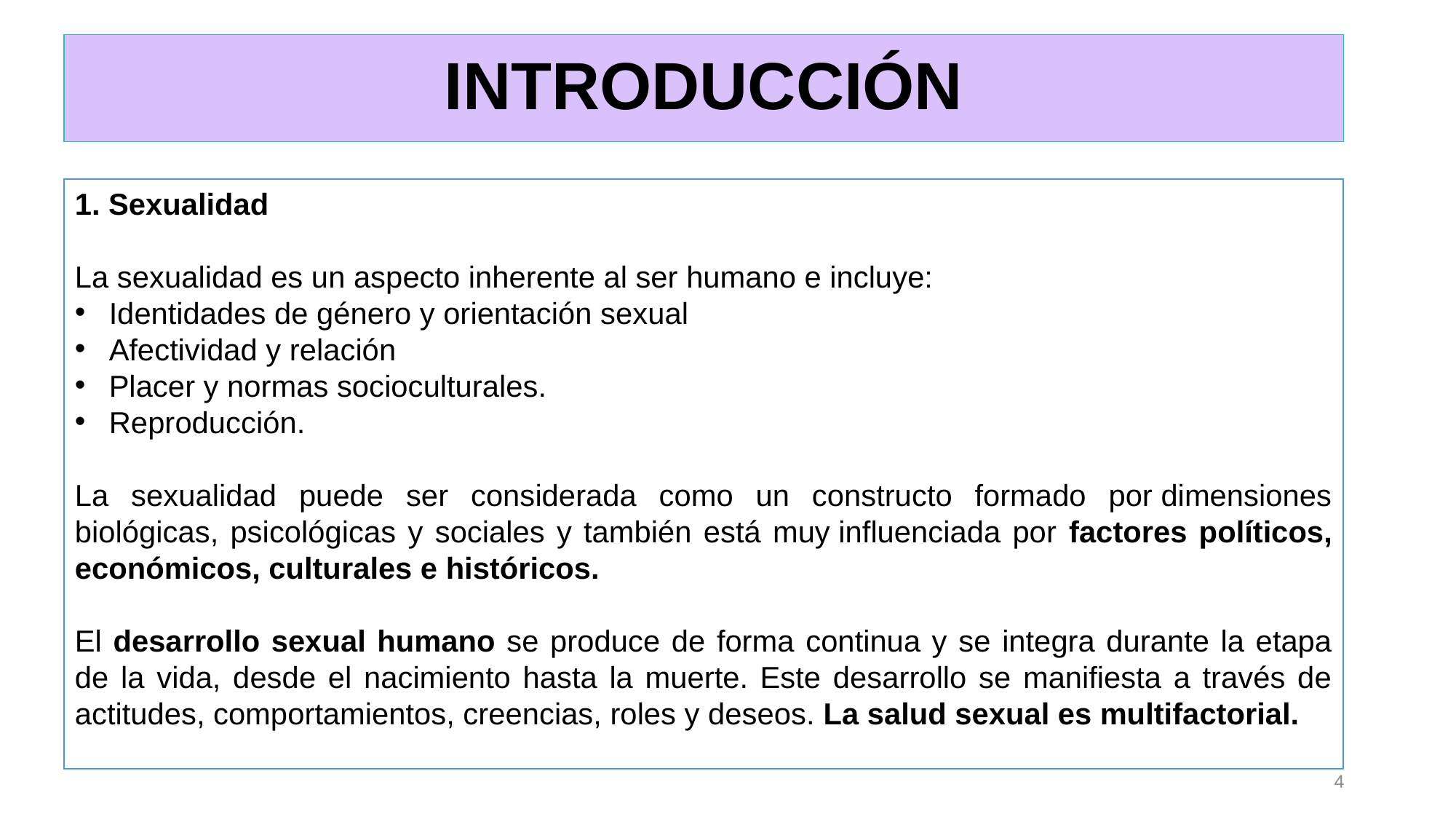

# INTRODUCCIÓN

Educación en Sexualidad Integral:

1. Sexualidad

La sexualidad es un aspecto inherente al ser humano e incluye:
Identidades de género y orientación sexual
Afectividad y relación
Placer y normas socioculturales.
Reproducción.

La sexualidad puede ser considerada como un constructo formado por dimensiones biológicas, psicológicas y sociales y también está muy influenciada por factores políticos, económicos, culturales e históricos.

El desarrollo sexual humano se produce de forma continua y se integra durante la etapa de la vida, desde el nacimiento hasta la muerte. Este desarrollo se manifiesta a través de actitudes, comportamientos, creencias, roles y deseos. La salud sexual es multifactorial.

4